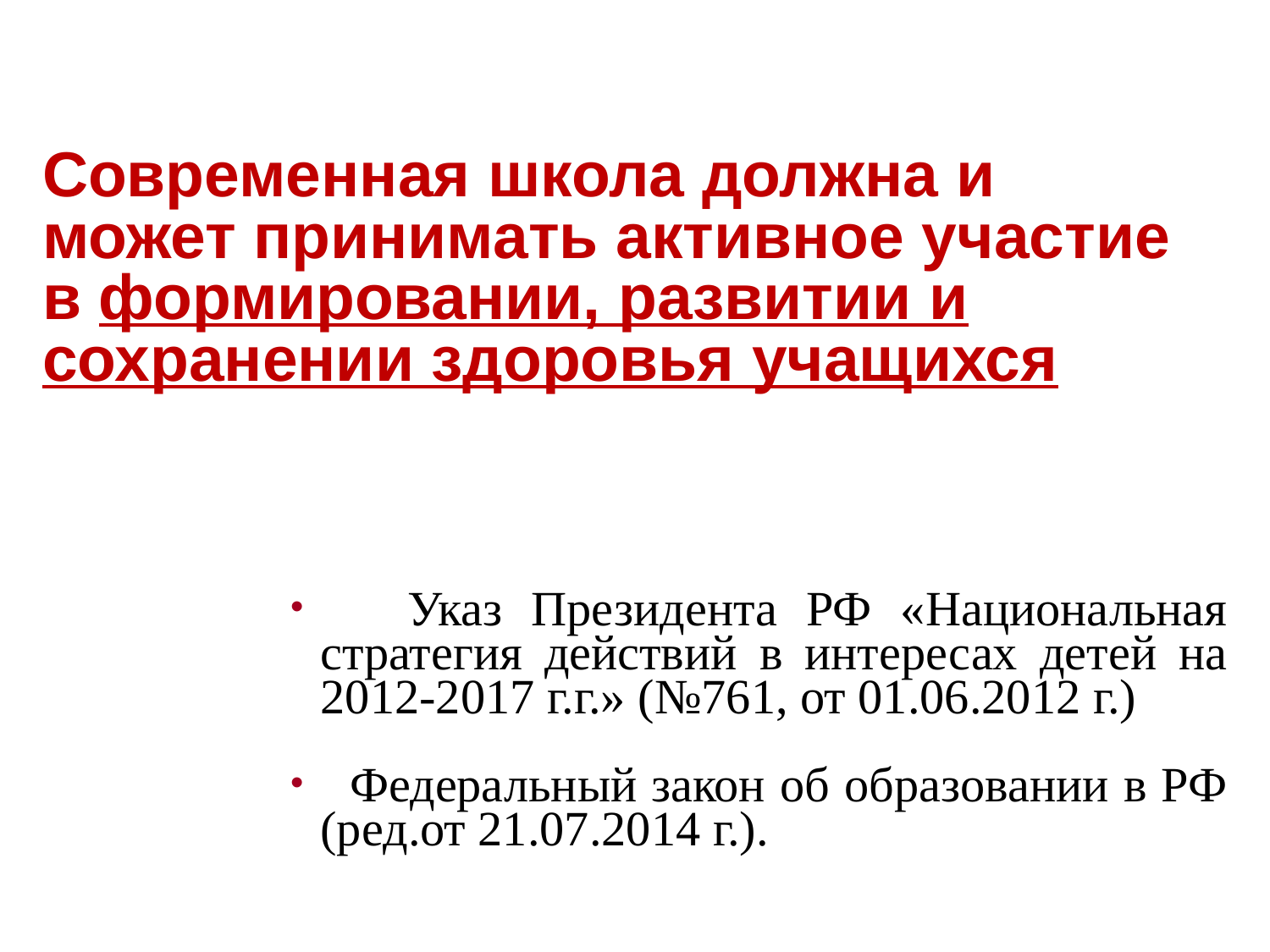

Современная школа должна и может принимать активное участие в формировании, развитии и сохранении здоровья учащихся

   Указ Президента РФ «Национальная стратегия действий в интересах детей на 2012-2017 г.г.» (№761, от 01.06.2012 г.)

  Федеральный закон об образовании в РФ (ред.от 21.07.2014 г.).